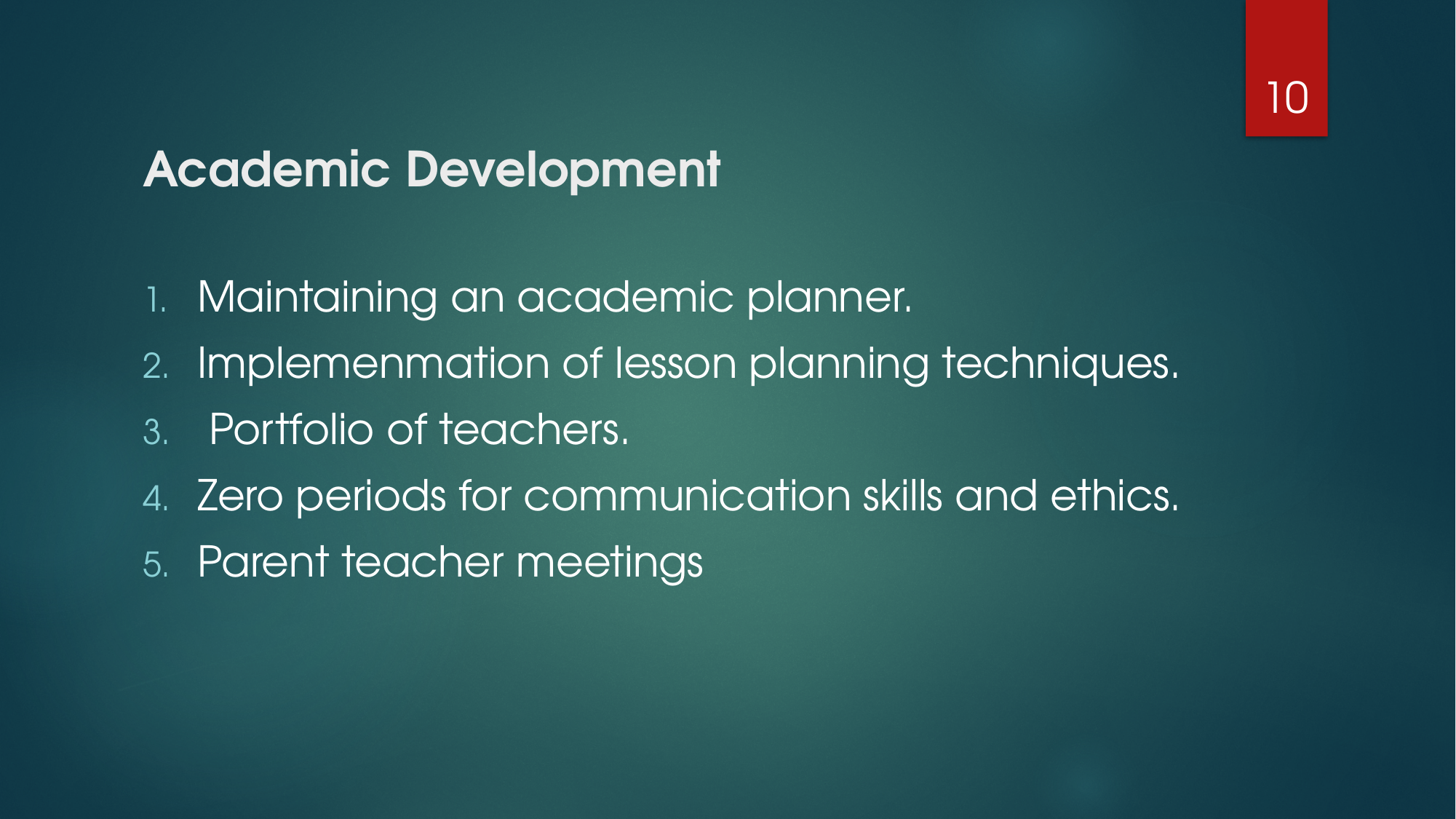

10
# Academic Development

Maintaining an academic planner.
Implemenmation of lesson planning techniques.
 Portfolio of teachers.
Zero periods for communication skills and ethics.
Parent teacher meetings